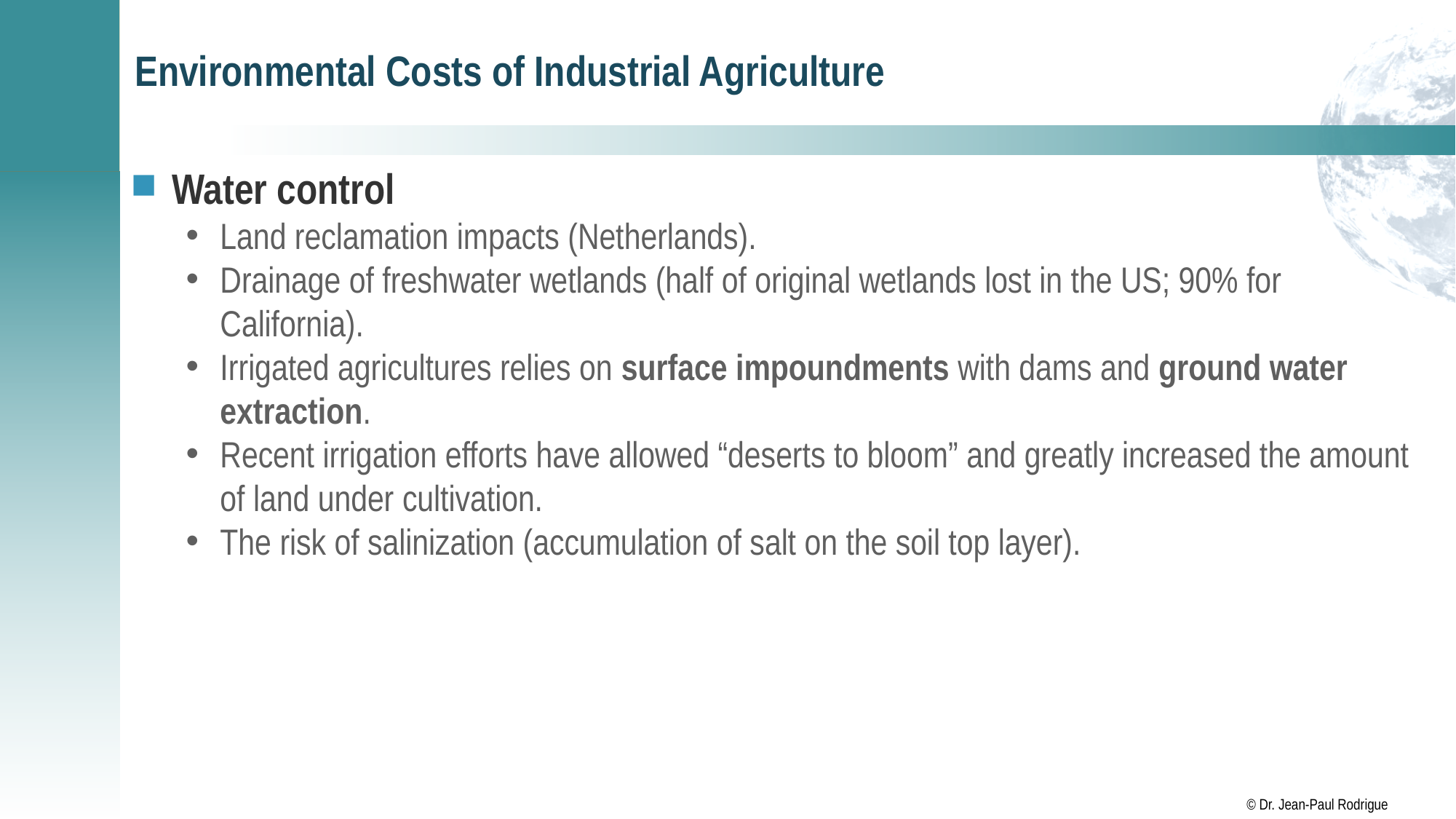

# Environmental Costs of Industrial Agriculture
Water control
Land reclamation impacts (Netherlands).
Drainage of freshwater wetlands (half of original wetlands lost in the US; 90% for California).
Irrigated agricultures relies on surface impoundments with dams and ground water extraction.
Recent irrigation efforts have allowed “deserts to bloom” and greatly increased the amount of land under cultivation.
The risk of salinization (accumulation of salt on the soil top layer).